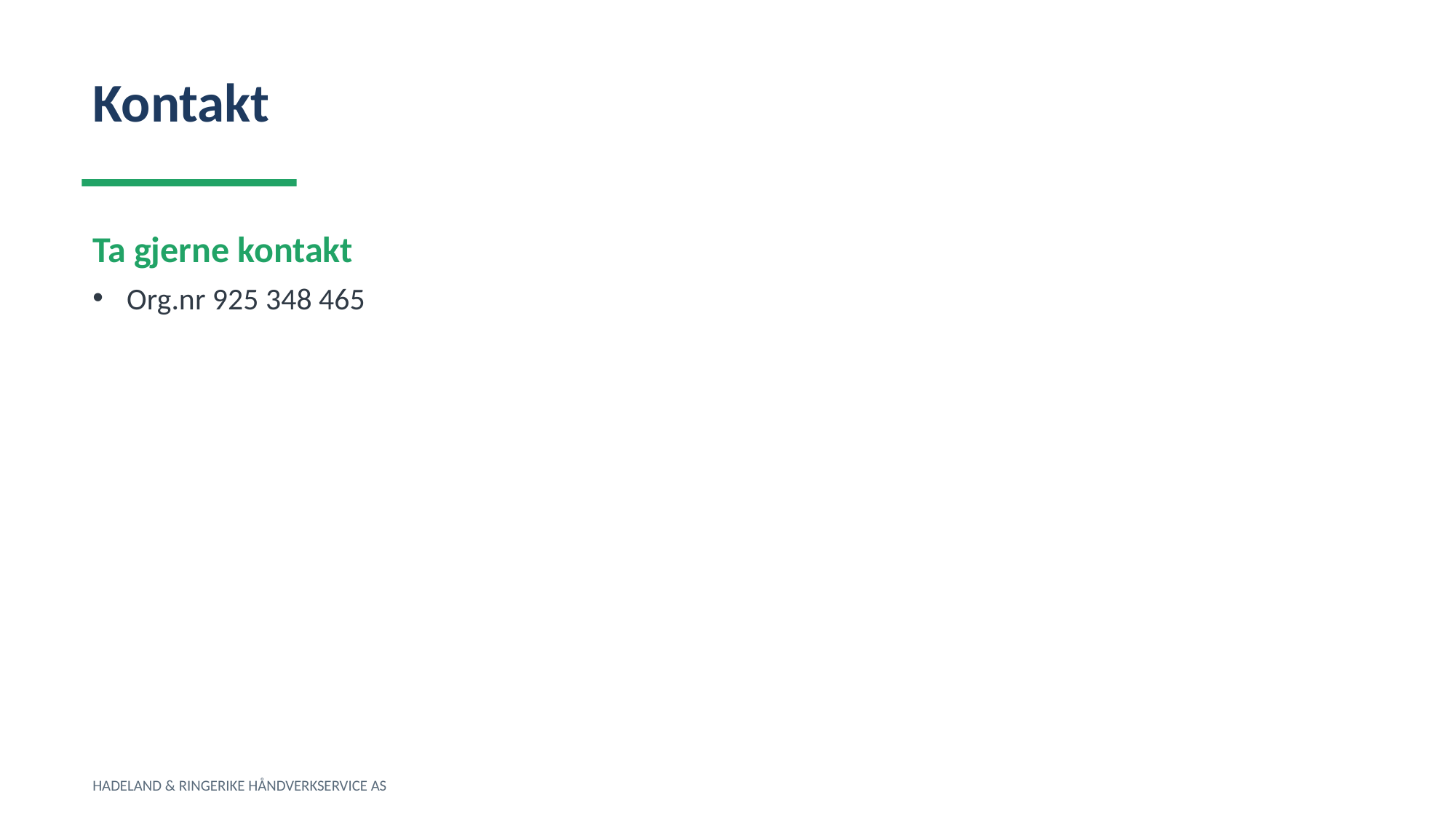

Kontakt

Ta gjerne kontakt
Org.nr 925 348 465
HADELAND & RINGERIKE HÅNDVERKSERVICE AS